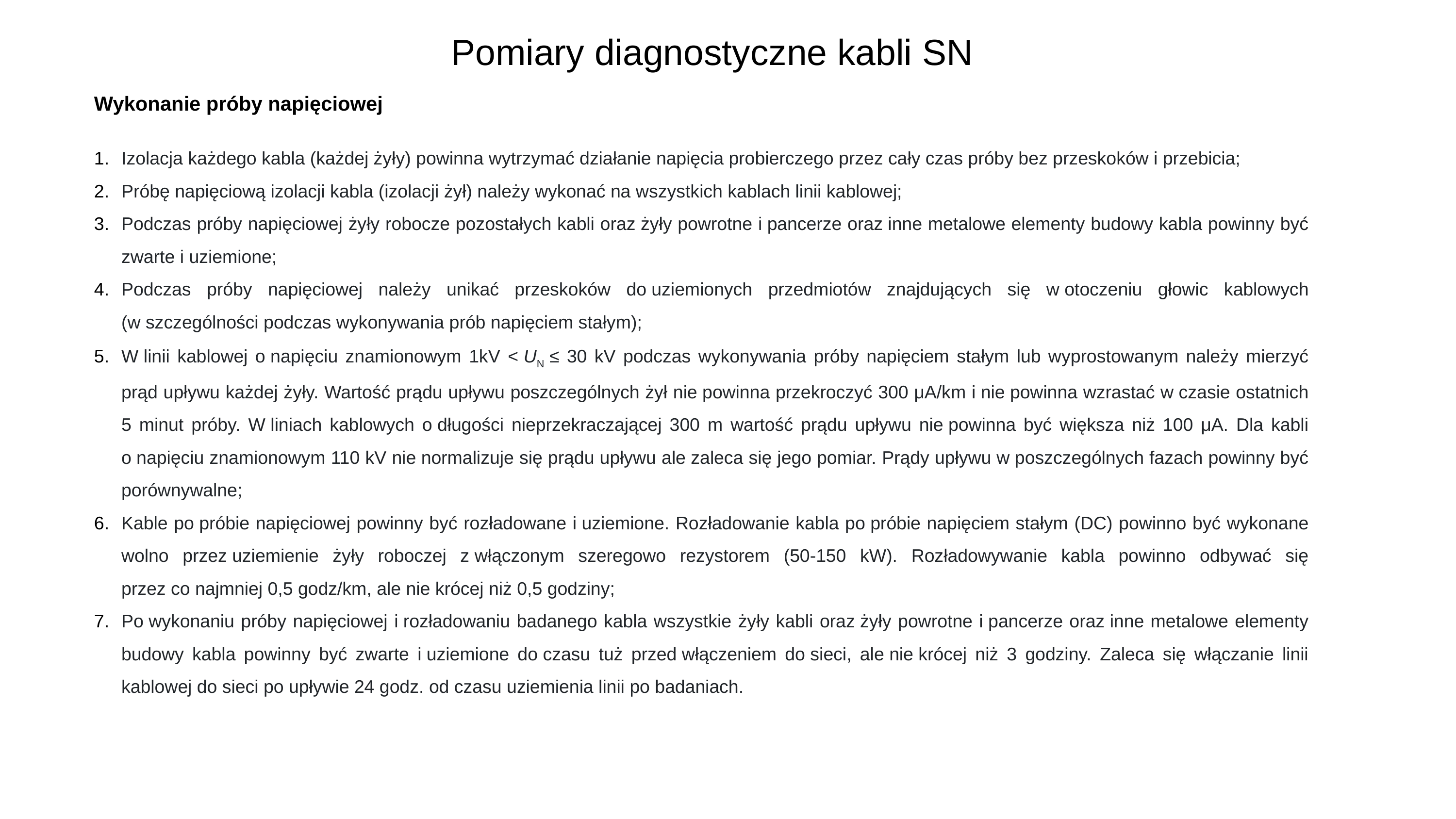

Pomiary diagnostyczne kabli SN
Wykonanie próby napięciowej
Izolacja każdego kabla (każdej żyły) powinna wytrzymać działanie napięcia probierczego przez cały czas próby bez przeskoków i przebicia;
Próbę napięciową izolacji kabla (izolacji żył) należy wykonać na wszystkich kablach linii kablowej;
Podczas próby napięciowej żyły robocze pozostałych kabli oraz żyły powrotne i pancerze oraz inne metalowe elementy budowy kabla powinny być zwarte i uziemione;
Podczas próby napięciowej należy unikać przeskoków do uziemionych przedmiotów znajdujących się w otoczeniu głowic kablowych (w szczególności podczas wykonywania prób napięciem stałym);
W linii kablowej o napięciu znamionowym 1kV < UN ≤ 30 kV podczas wykonywania próby napięciem stałym lub wyprostowanym należy mierzyć prąd upływu każdej żyły. Wartość prądu upływu poszczególnych żył nie powinna przekroczyć 300 μA/km i nie powinna wzrastać w czasie ostatnich 5 minut próby. W liniach kablowych o długości nieprzekraczającej 300 m wartość prądu upływu nie powinna być większa niż 100 μA. Dla kabli o napięciu znamionowym 110 kV nie normalizuje się prądu upływu ale zaleca się jego pomiar. Prądy upływu w poszczególnych fazach powinny być porównywalne;
Kable po próbie napięciowej powinny być rozładowane i uziemione. Rozładowanie kabla po próbie napięciem stałym (DC) powinno być wykonane wolno przez uziemienie żyły roboczej z włączonym szeregowo rezystorem (50-150 kW). Rozładowywanie kabla powinno odbywać się przez co najmniej 0,5 godz/km, ale nie krócej niż 0,5 godziny;
Po wykonaniu próby napięciowej i rozładowaniu badanego kabla wszystkie żyły kabli oraz żyły powrotne i pancerze oraz inne metalowe elementy budowy kabla powinny być zwarte i uziemione do czasu tuż przed włączeniem do sieci, ale nie krócej niż 3 godziny. Zaleca się włączanie linii kablowej do sieci po upływie 24 godz. od czasu uziemienia linii po badaniach.